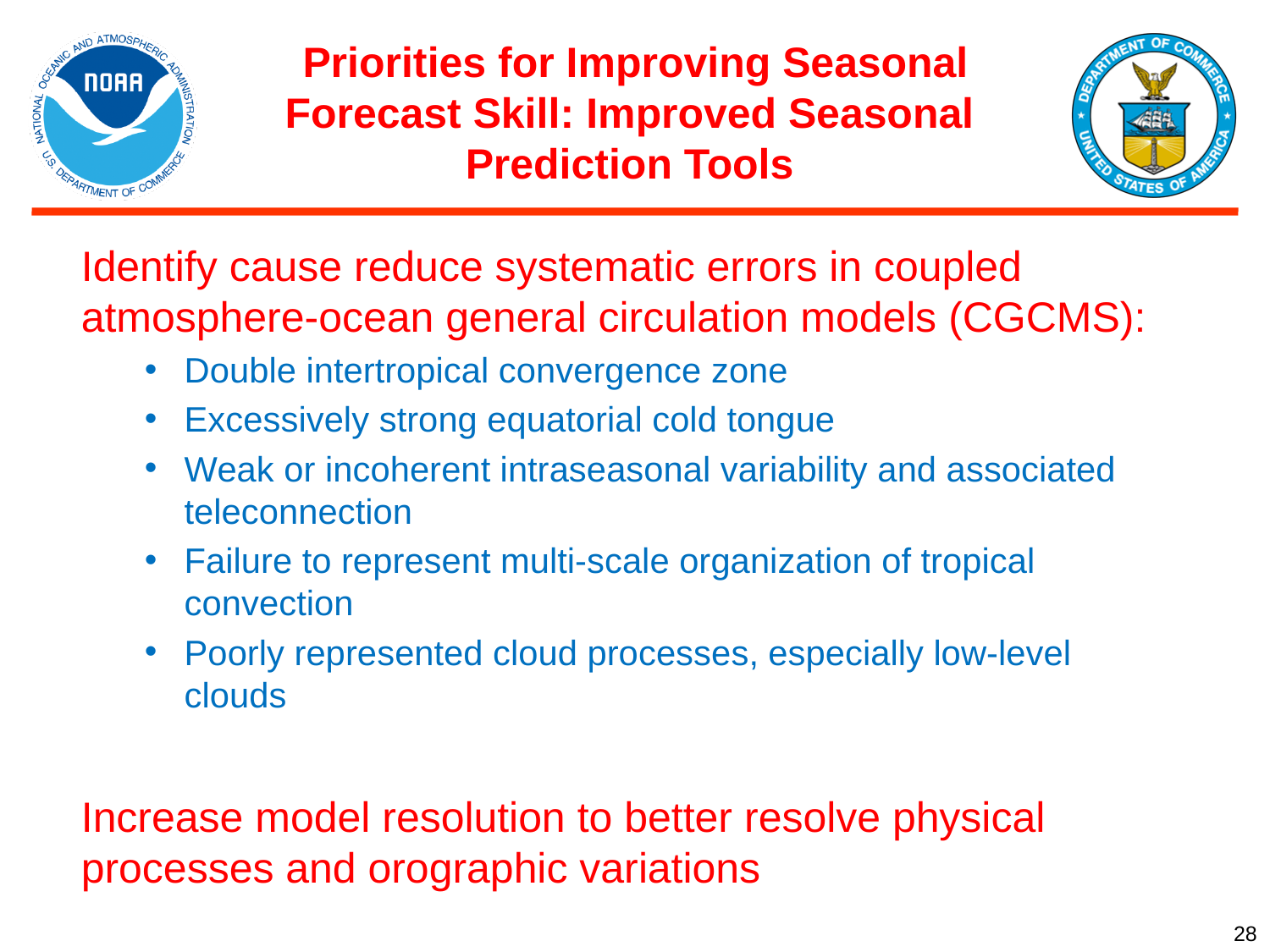

# Priorities for Improving Seasonal Forecast Skill: Improved Seasonal Prediction Tools
Identify cause reduce systematic errors in coupled atmosphere-ocean general circulation models (CGCMS):
Double intertropical convergence zone
Excessively strong equatorial cold tongue
Weak or incoherent intraseasonal variability and associated  teleconnection
Failure to represent multi-scale organization of tropical convection
Poorly represented cloud processes, especially low-level clouds

Increase model resolution to better resolve physical processes and orographic variations
28